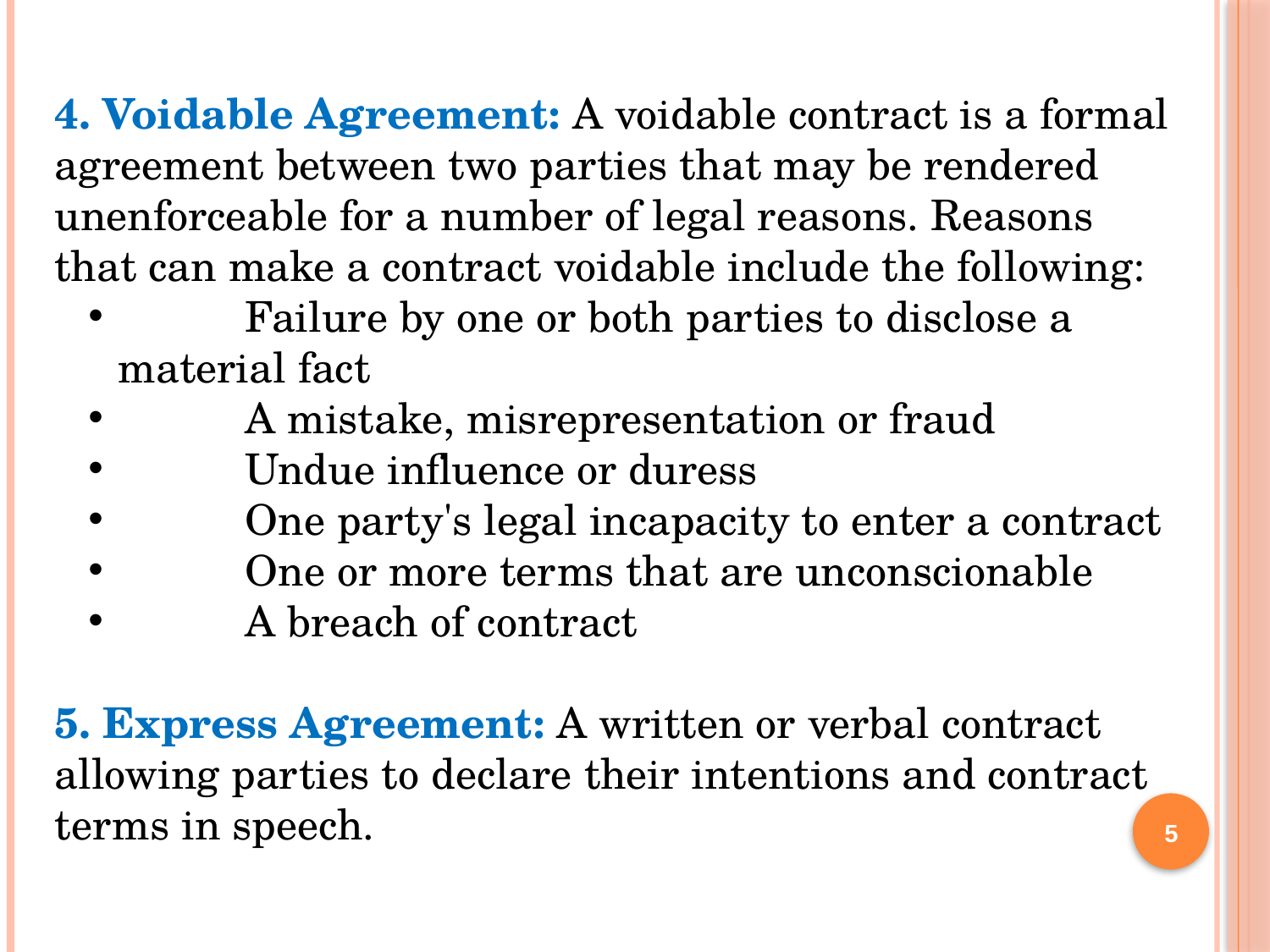

4. Voidable Agreement: A voidable contract is a formal agreement between two parties that may be rendered unenforceable for a number of legal reasons. Reasons that can make a contract voidable include the following:
 	Failure by one or both parties to disclose a material fact
 	A mistake, misrepresentation or fraud
 	Undue influence or duress
 	One party's legal incapacity to enter a contract
 	One or more terms that are unconscionable
 	A breach of contract

5. Express Agreement: A written or verbal contract allowing parties to declare their intentions and contract terms in speech.
5